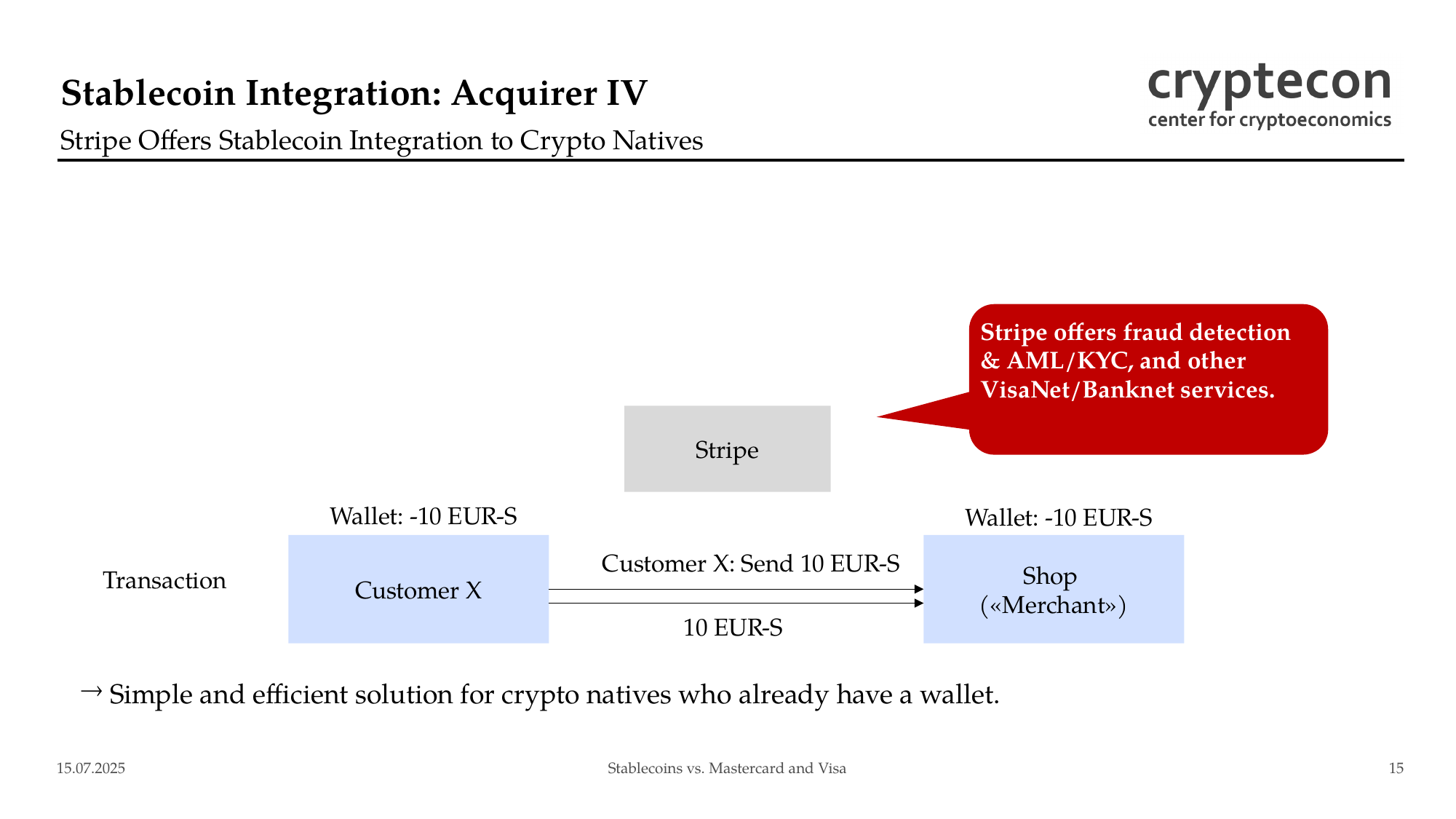

# Stablecoin Integration: Acquirer IV
Stripe Offers Stablecoin Integration to Crypto Natives

Stripe offers fraud detection & AML/KYC, and other VisaNet/Banknet services.

Stripe
Wallet: -10 EUR-S
Wallet: -10 EUR-S
Customer X
Shop
(«Merchant»)
Customer X: Send 10 EUR-S
Transaction
10 EUR-S
 Simple and efficient solution for crypto natives who already have a wallet.
15.07.2025
15
Stablecoins vs. Mastercard and Visa